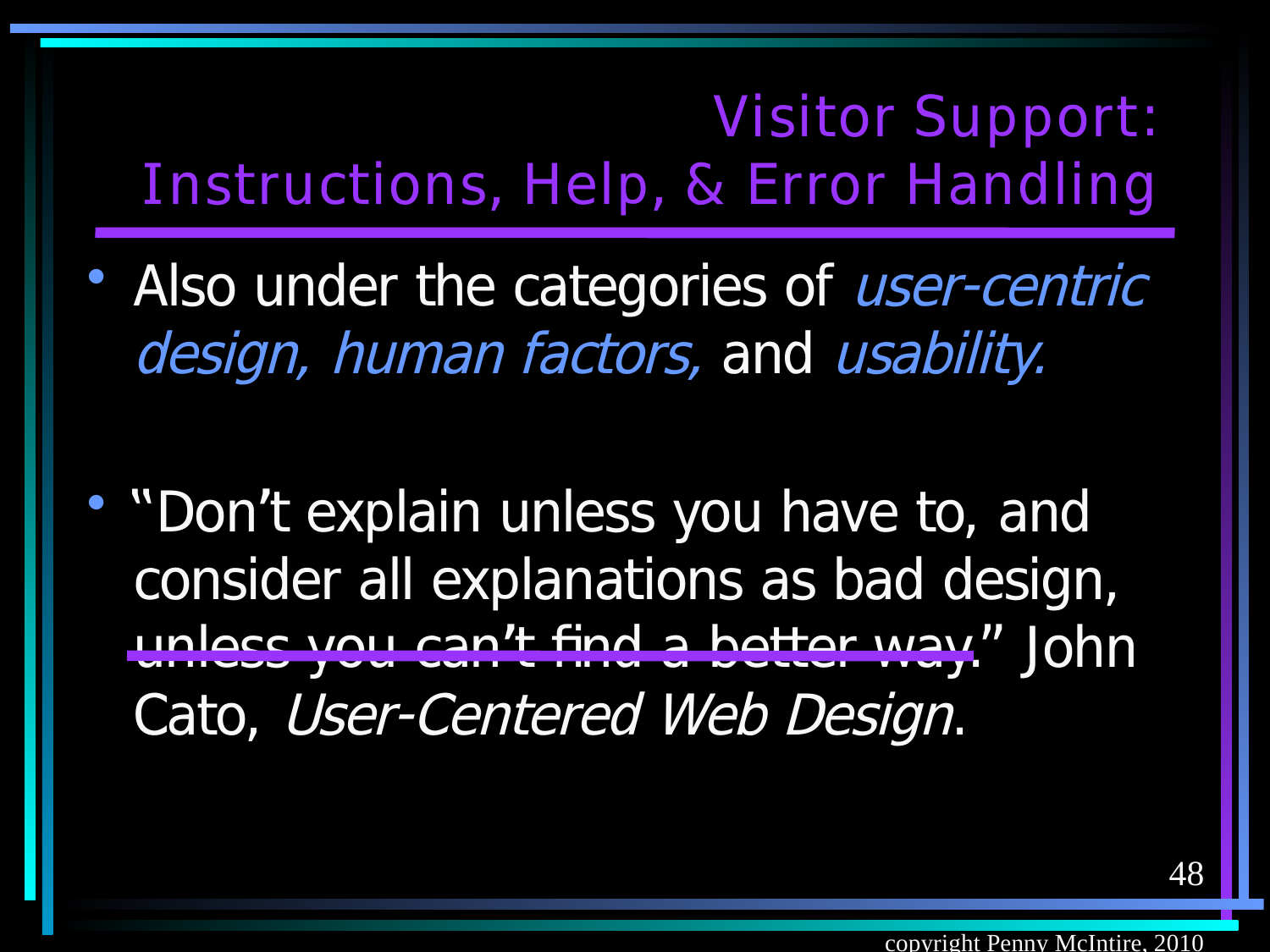

# Visitor Support: Instructions, Help, & Error Handling
Also under the categories of user-centric design, human factors, and usability.

“Don’t explain unless you have to, and consider all explanations as bad design, unless you can’t find a better way.” John Cato, User-Centered Web Design.

48
copyright Penny McIntire, 2010